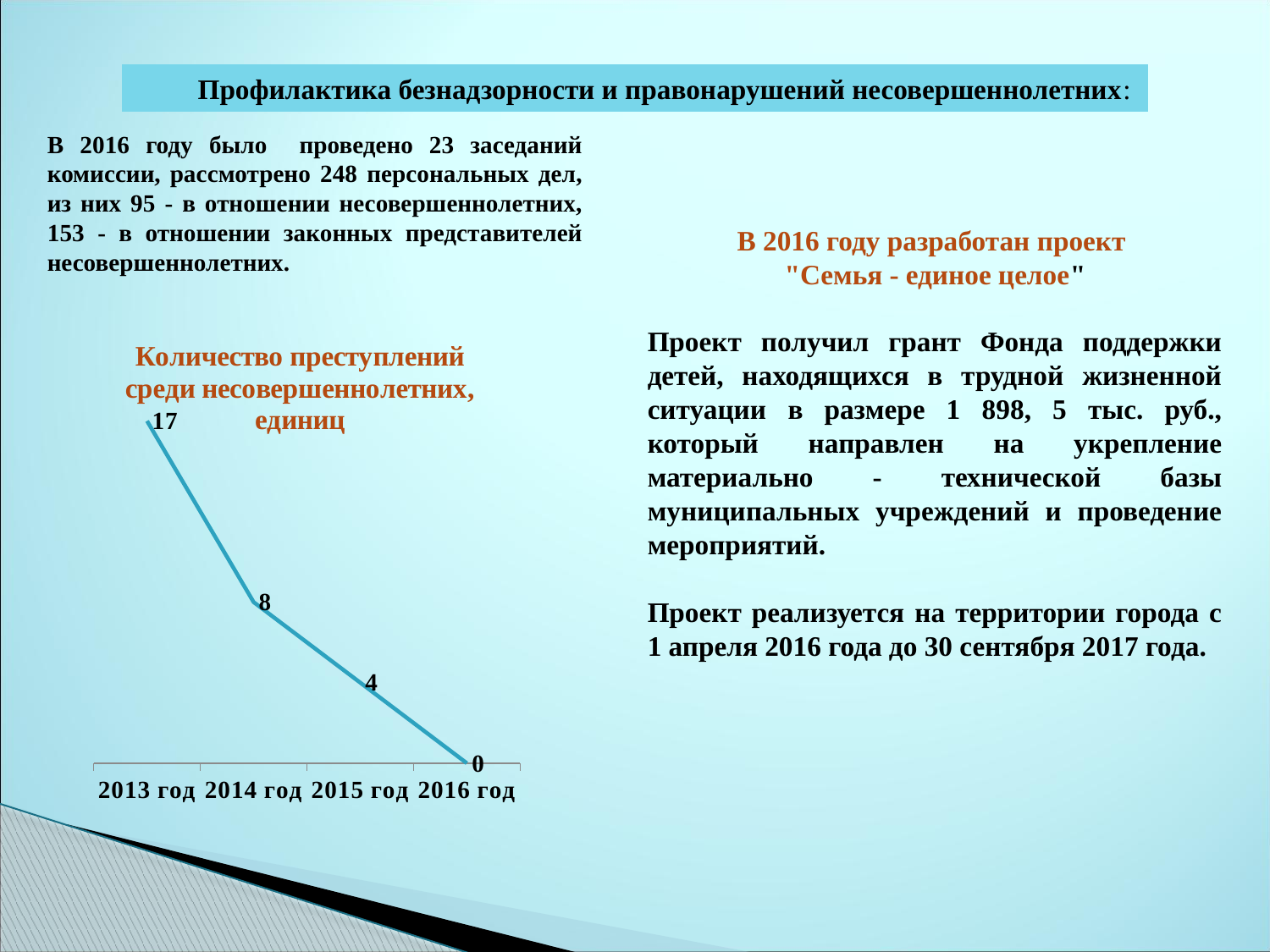

Профилактика безнадзорности и правонарушений несовершеннолетних:
В 2016 году было  проведено 23 заседаний комиссии, рассмотрено 248 персональных дел, из них 95 - в отношении несовершеннолетних, 153 - в отношении законных представителей несовершеннолетних.
В 2016 году разработан проект
"Семья - единое целое"

Проект получил грант Фонда поддержки детей, находящихся в трудной жизненной ситуации в размере 1 898, 5 тыс. руб., который направлен на укрепление материально - технической базы муниципальных учреждений и проведение мероприятий.

Проект реализуется на территории города с 1 апреля 2016 года до 30 сентября 2017 года.

### Chart: Количество преступлений среди несовершеннолетних, единиц

| Category | Количество преступлений, единиц |
|---|---|
| 2013 год | 17.0 |
| 2014 год | 8.0 |
| 2015 год | 4.0 |
| 2016 год | 0.0 |